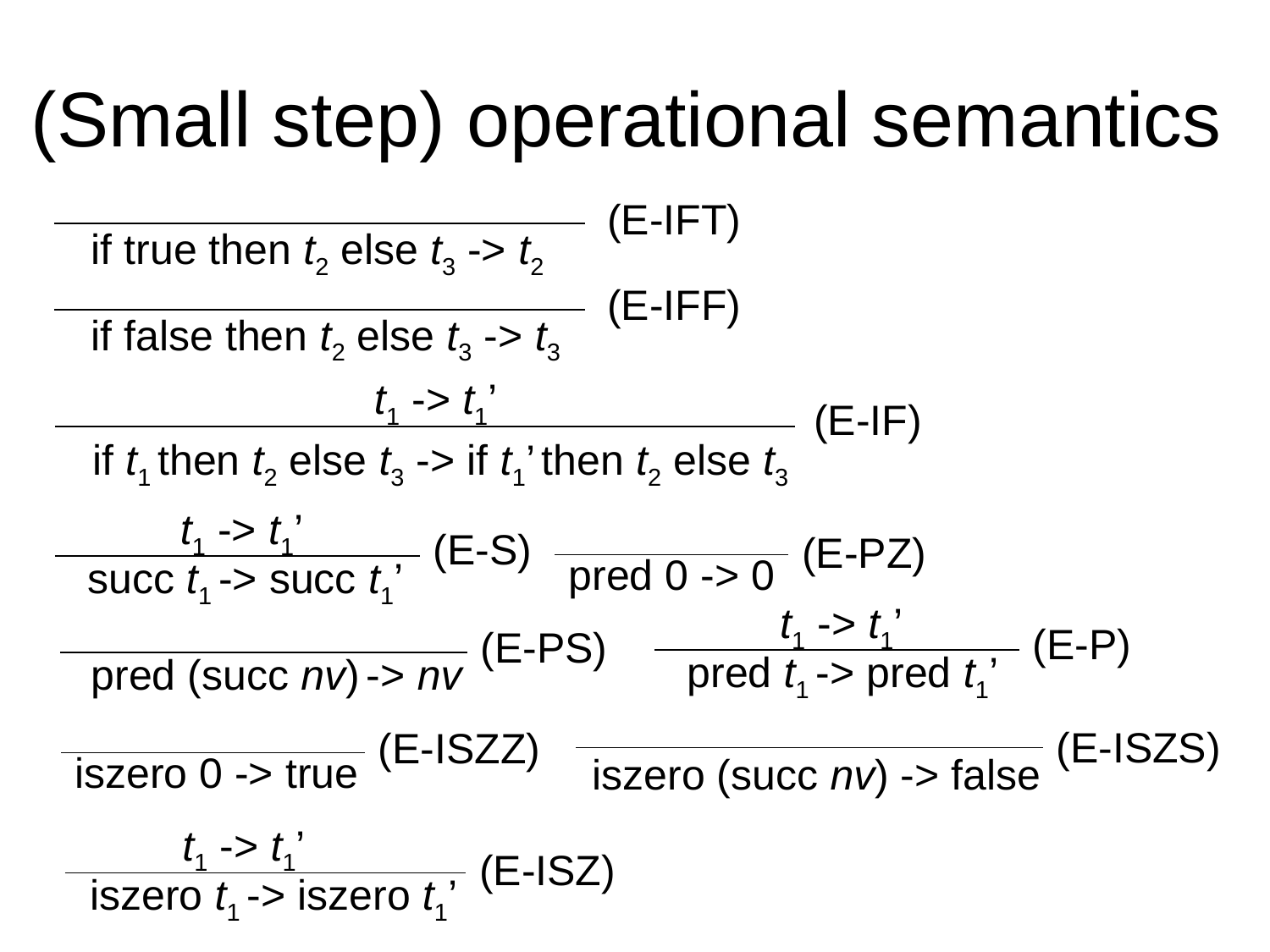

# (Small step) operational semantics
(E-IFT)
if true then t2 else t3 -> t2
(E-IFF)
if false then t2 else t3 -> t3
t1 -> t1’
(E-IF)
if t1 then t2 else t3 -> if t1’ then t2 else t3
t1 -> t1’
(E-S)
(E-PZ)
pred 0 -> 0
succ t1 -> succ t1’
t1 -> t1’
(E-P)
(E-PS)
pred t1 -> pred t1’
pred (succ nv) -> nv
(E-ISZS)
(E-ISZZ)
iszero 0 -> true
iszero (succ nv) -> false
t1 -> t1’
(E-ISZ)
iszero t1 -> iszero t1’